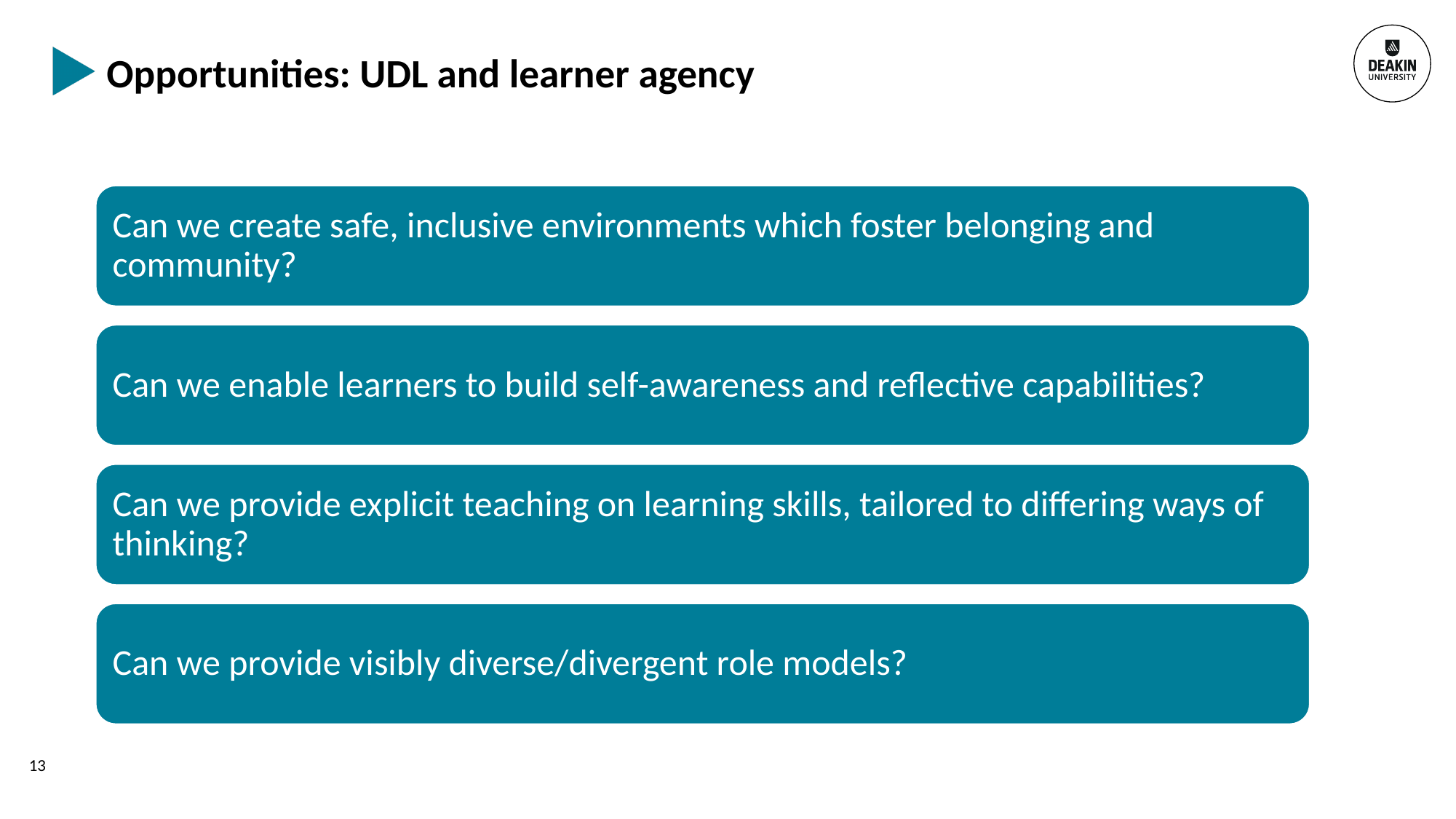

# Opportunities: UDL and learner agency
Can we create safe, inclusive environments which foster belonging and community?
Can we enable learners to build self-awareness and reflective capabilities?
Can we provide explicit teaching on learning skills, tailored to differing ways of thinking?
Can we provide visibly diverse/divergent role models?
13